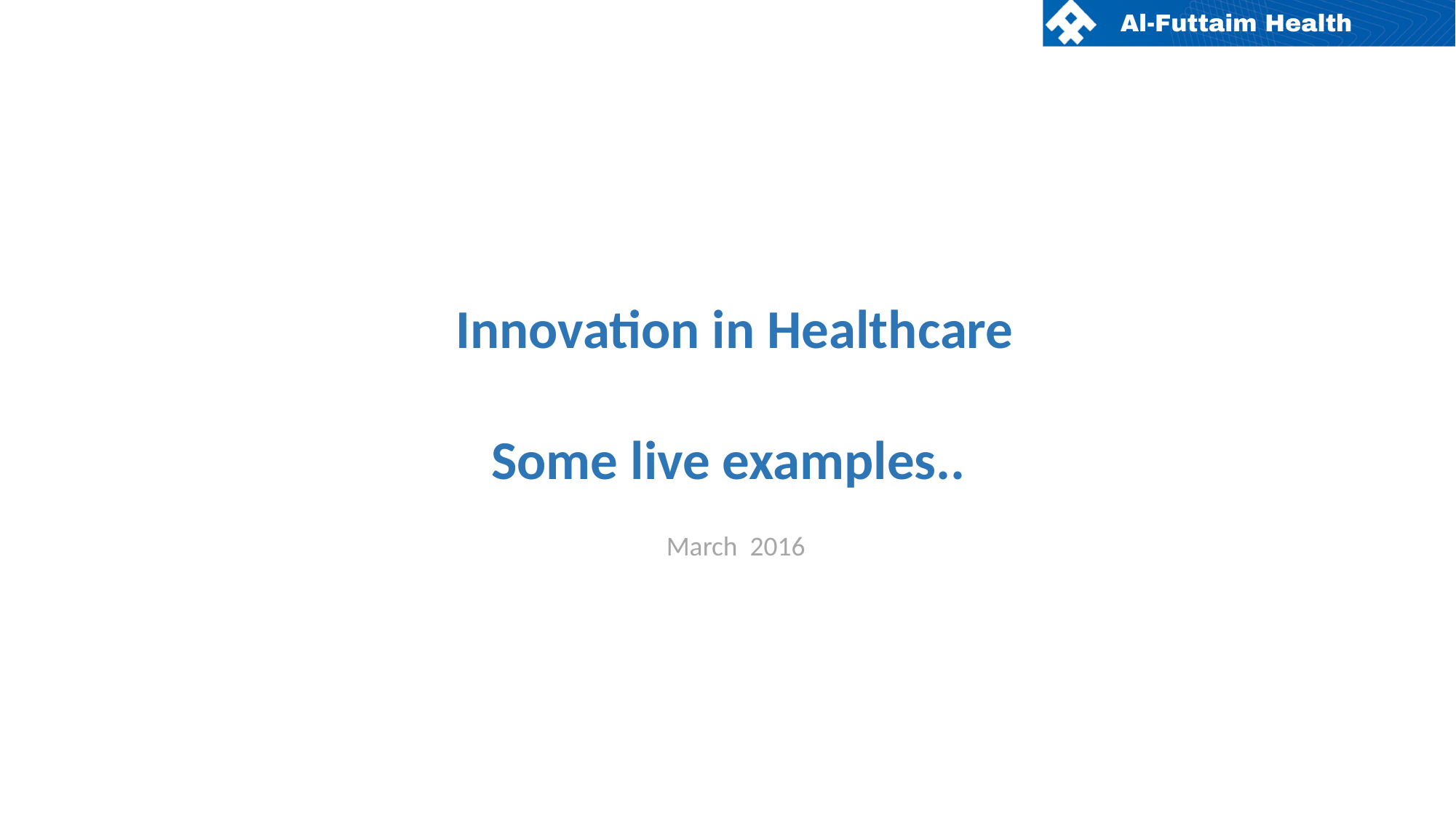

Innovation in Healthcare

Some live examples..
March  2016